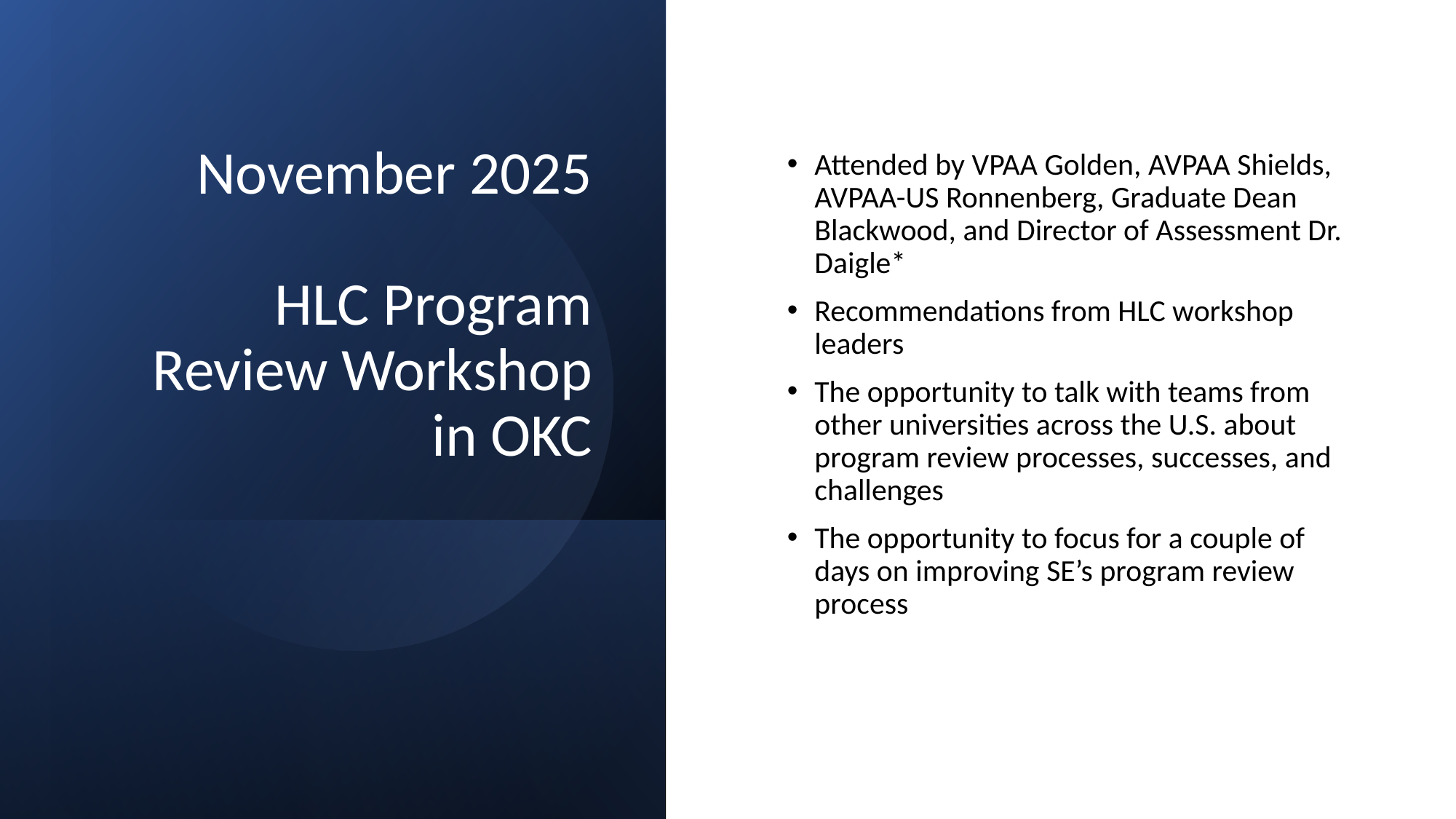

# November 2025 HLC Program Review Workshop in OKC

Attended by VPAA Golden, AVPAA Shields, AVPAA-US Ronnenberg, Graduate Dean Blackwood, and Director of Assessment Dr. Daigle*
Recommendations from HLC workshop leaders
The opportunity to talk with teams from other universities across the U.S. about program review processes, successes, and challenges
The opportunity to focus for a couple of days on improving SE’s program review process